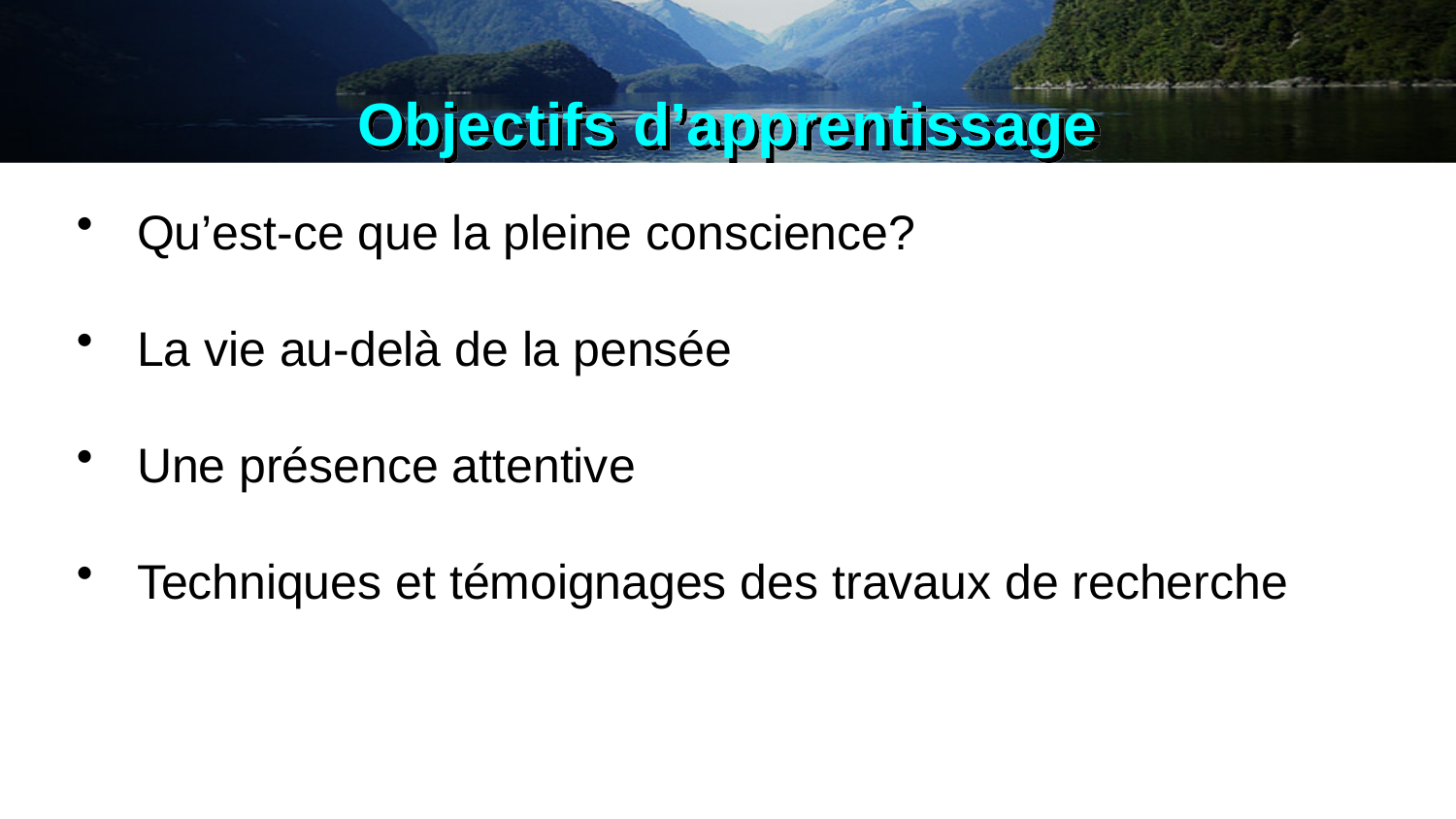

# Objectifs d’apprentissage
Qu’est-ce que la pleine conscience?

La vie au-delà de la pensée

Une présence attentive

Techniques et témoignages des travaux de recherche